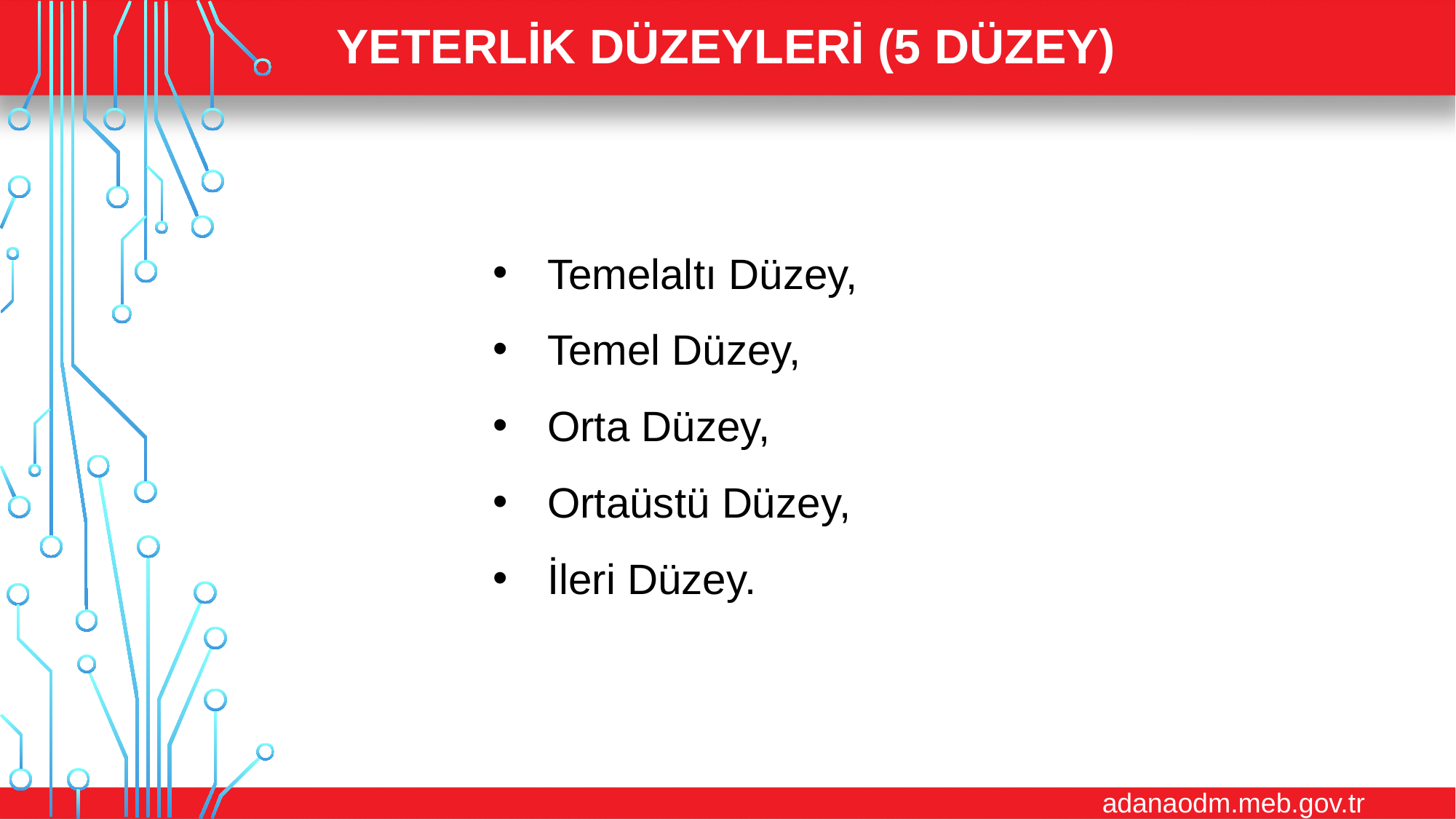

# Yeterlik Düzeyleri (5 Düzey)
Temelaltı Düzey,
Temel Düzey,
Orta Düzey,
Ortaüstü Düzey,
İleri Düzey.
adanaodm.meb.gov.tr